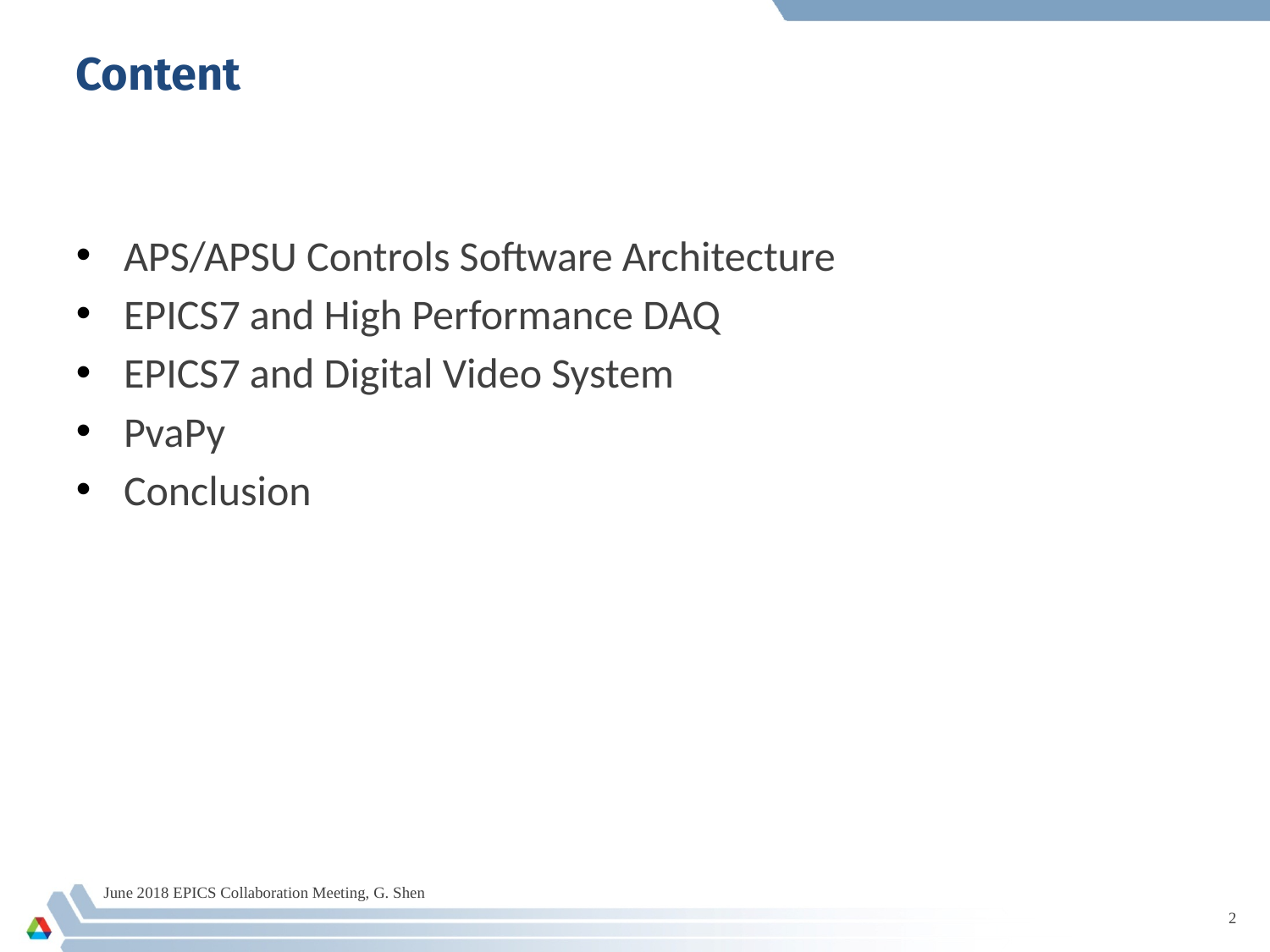

# Content
APS/APSU Controls Software Architecture
EPICS7 and High Performance DAQ
EPICS7 and Digital Video System
PvaPy
Conclusion
June 2018 EPICS Collaboration Meeting, G. Shen
2